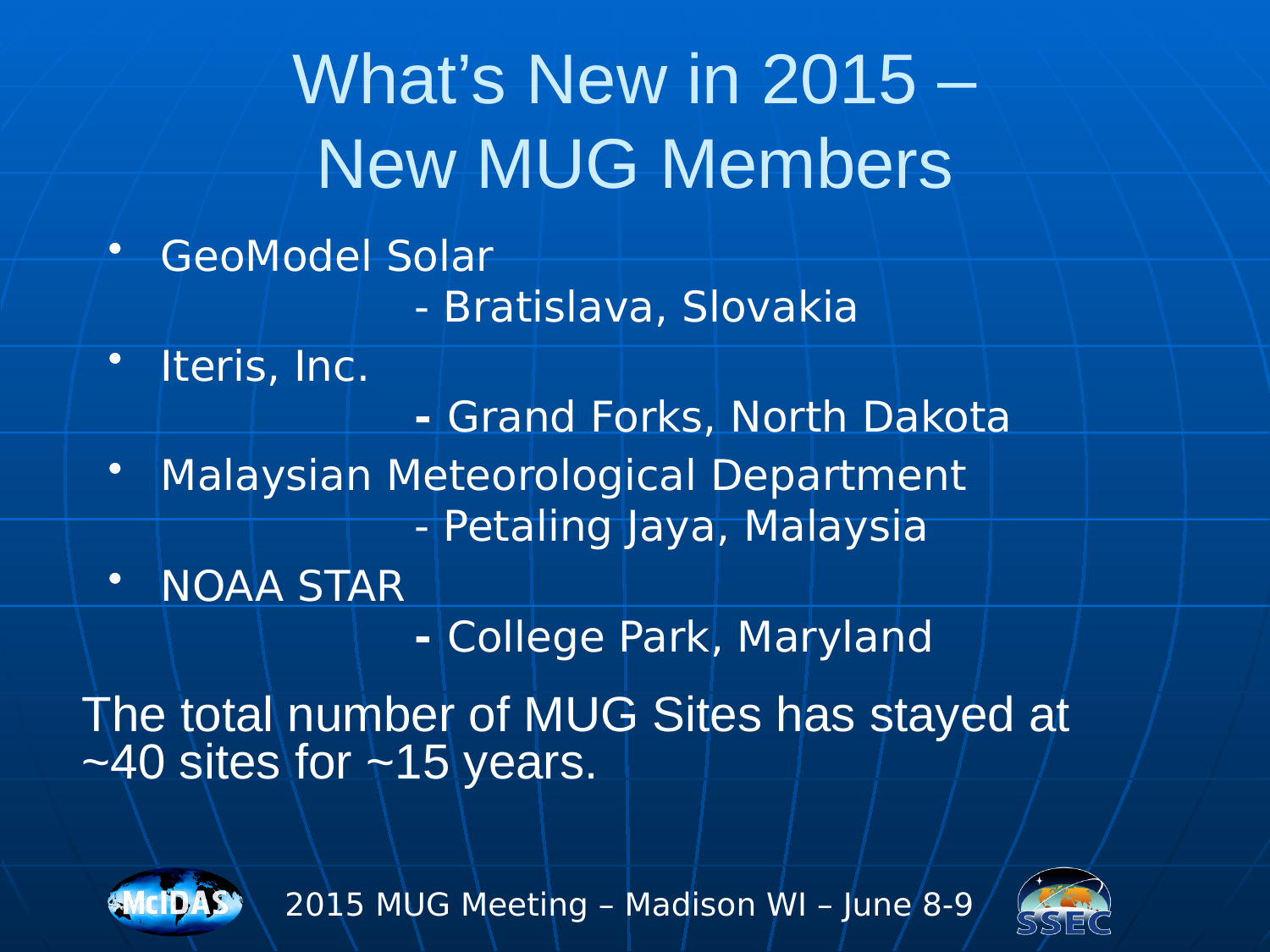

# What’s New in 2015 – New MUG Members
GeoModel Solar
		- Bratislava, Slovakia
Iteris, Inc.
		- Grand Forks, North Dakota
Malaysian Meteorological Department
		- Petaling Jaya, Malaysia
NOAA STAR
		- College Park, Maryland
The total number of MUG Sites has stayed at ~40 sites for ~15 years.